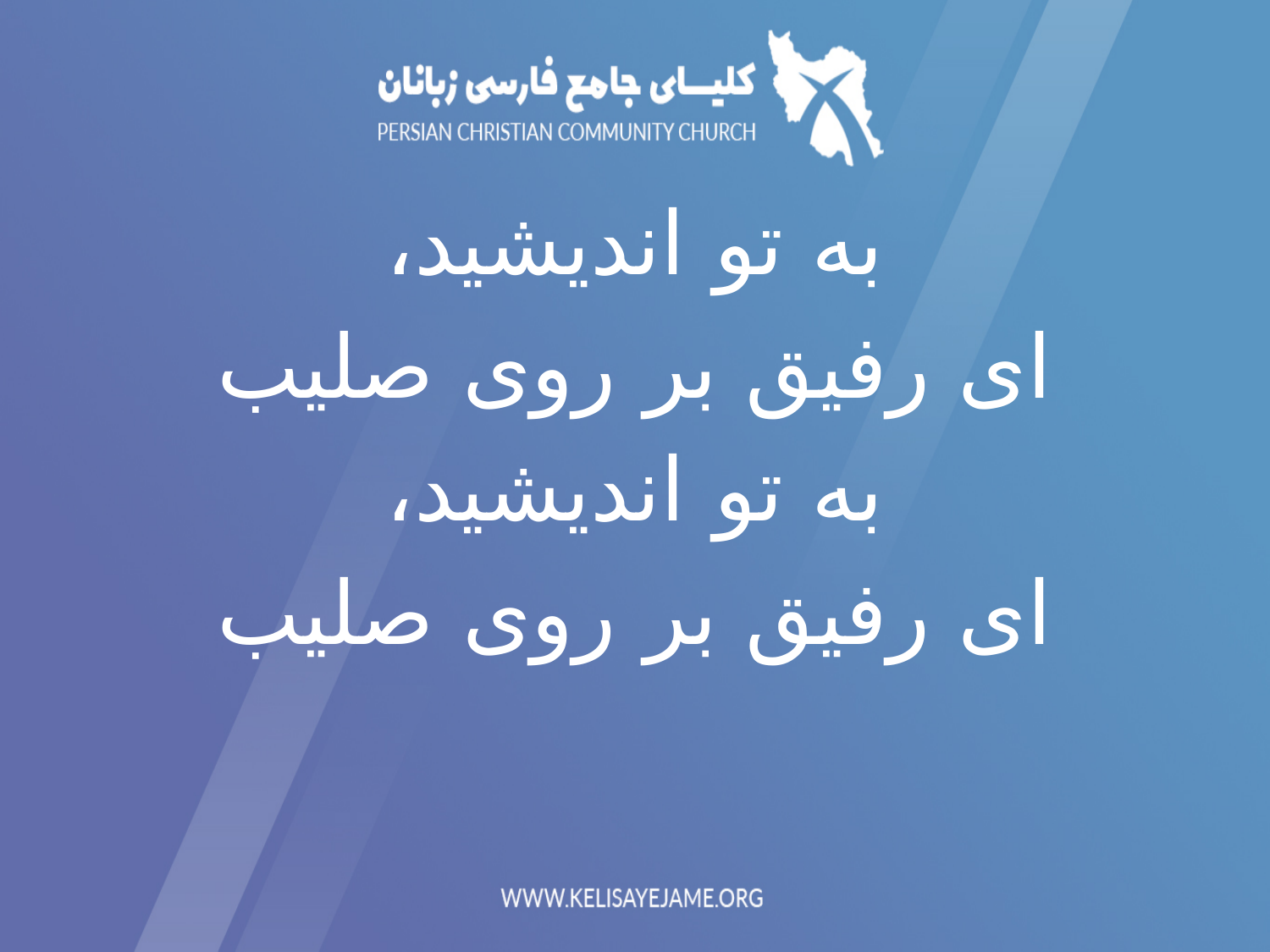

به تو اندیشید،
ای رفیق بر روی صلیب
به تو اندیشید،
ای رفیق بر روی صلیب